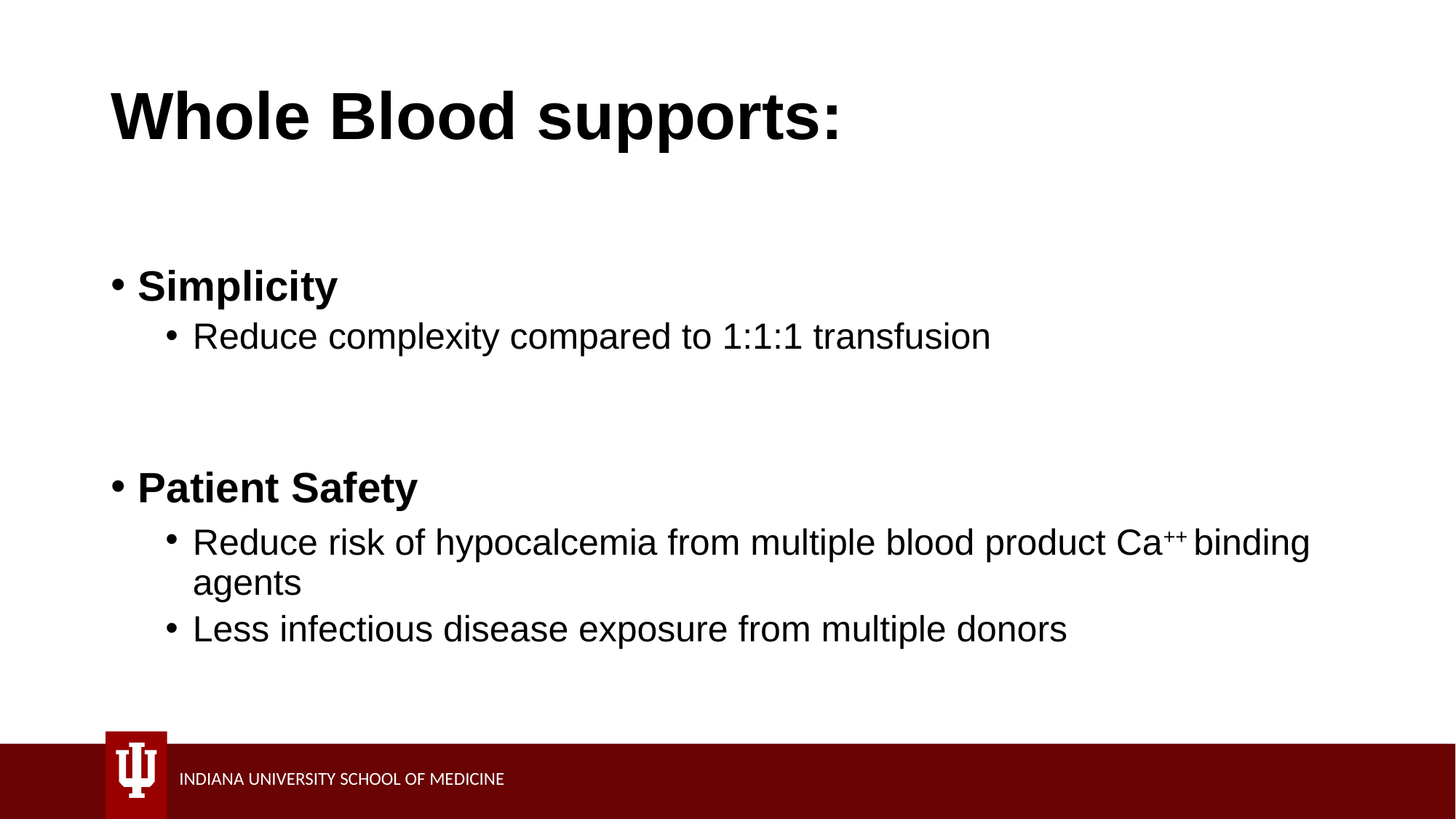

# Whole Blood supports:

Simplicity
Reduce complexity compared to 1:1:1 transfusion

Patient Safety
Reduce risk of hypocalcemia from multiple blood product Ca++ binding agents
Less infectious disease exposure from multiple donors